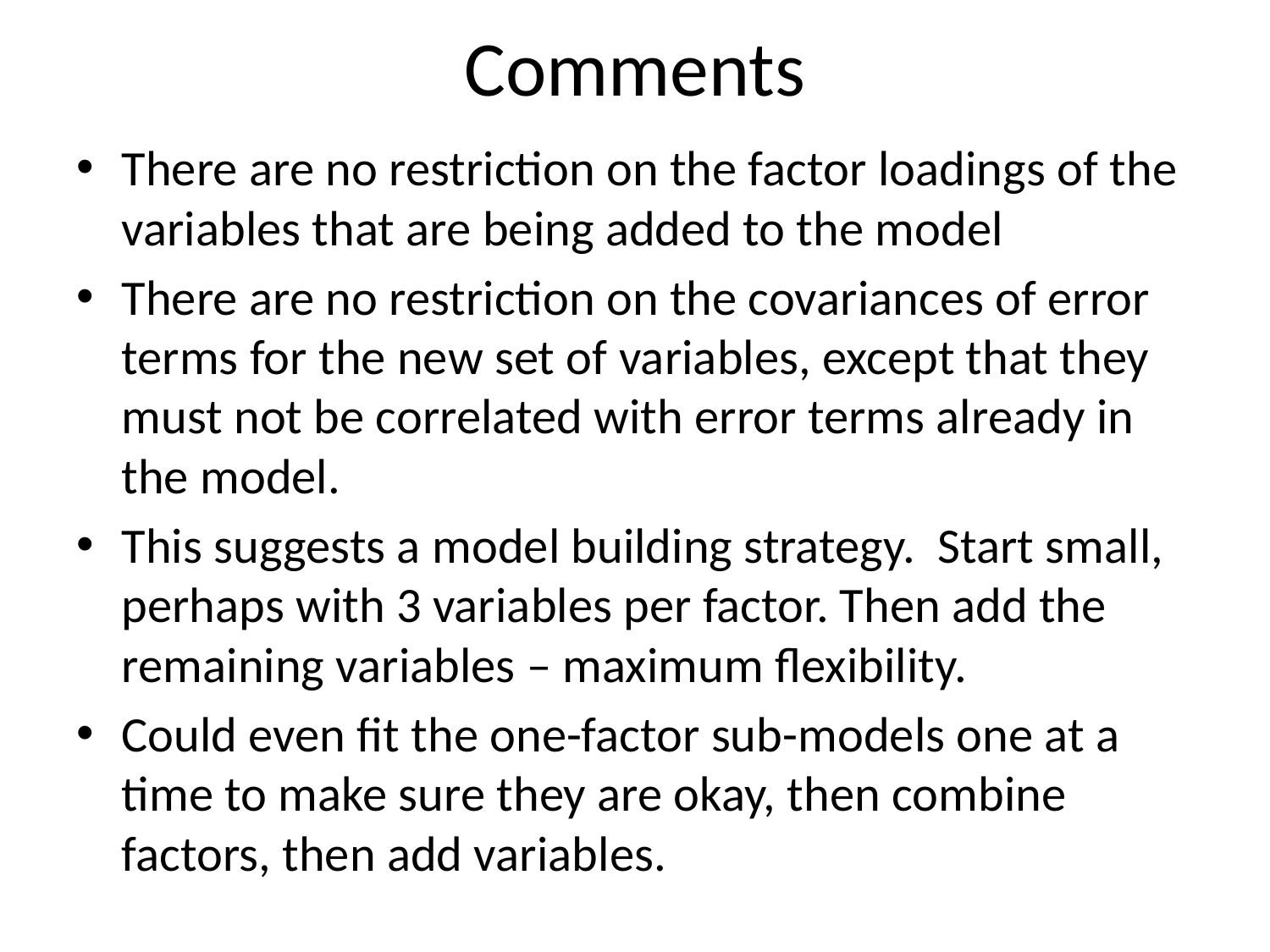

# Comments
There are no restriction on the factor loadings of the variables that are being added to the model
There are no restriction on the covariances of error terms for the new set of variables, except that they must not be correlated with error terms already in the model.
This suggests a model building strategy.  Start small, perhaps with 3 variables per factor. Then add the remaining variables – maximum flexibility.
Could even fit the one-factor sub-models one at a time to make sure they are okay, then combine factors, then add variables.